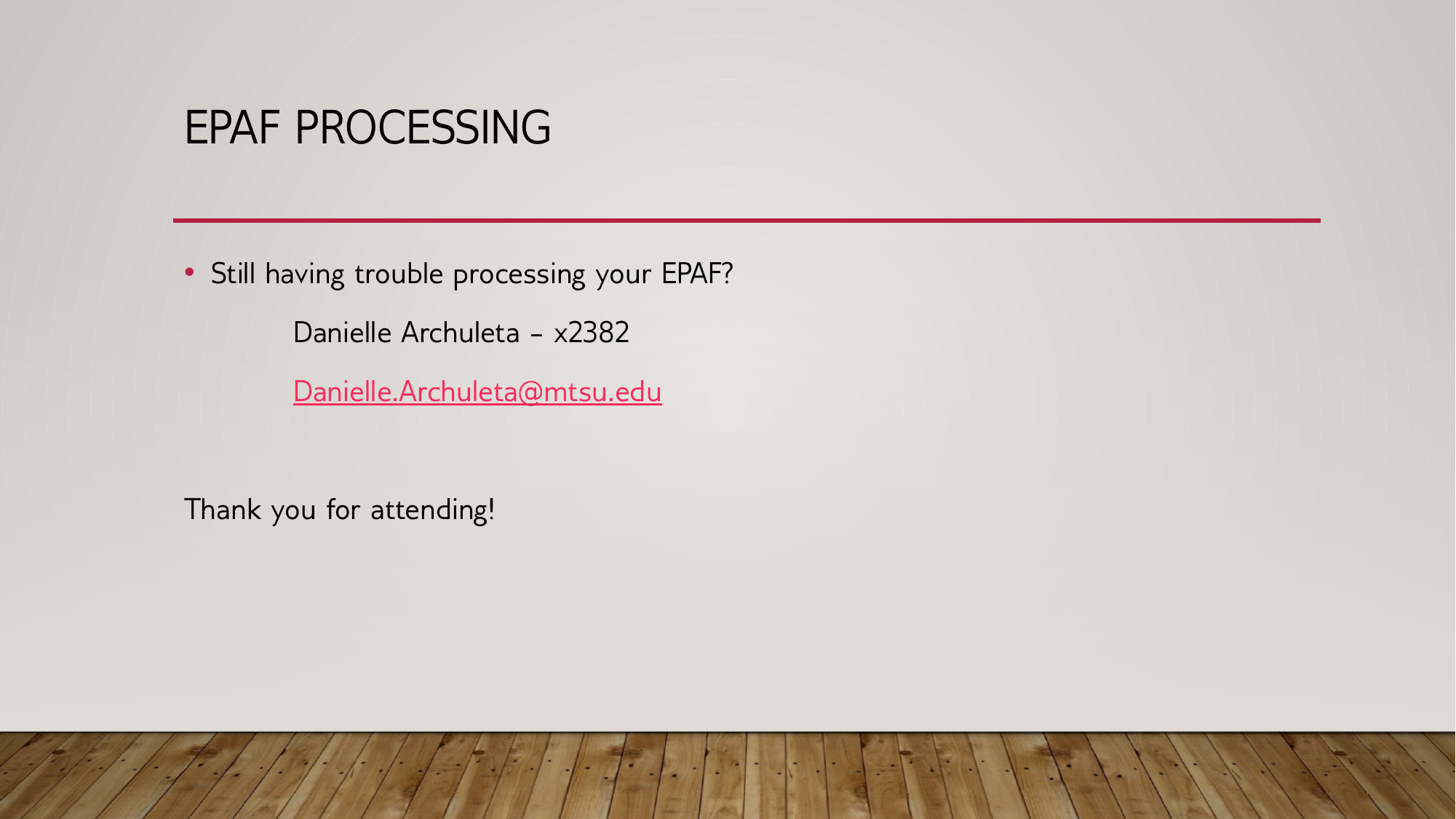

# Epaf processing
Still having trouble processing your EPAF?
	Danielle Archuleta – x2382
	Danielle.Archuleta@mtsu.edu

Thank you for attending!